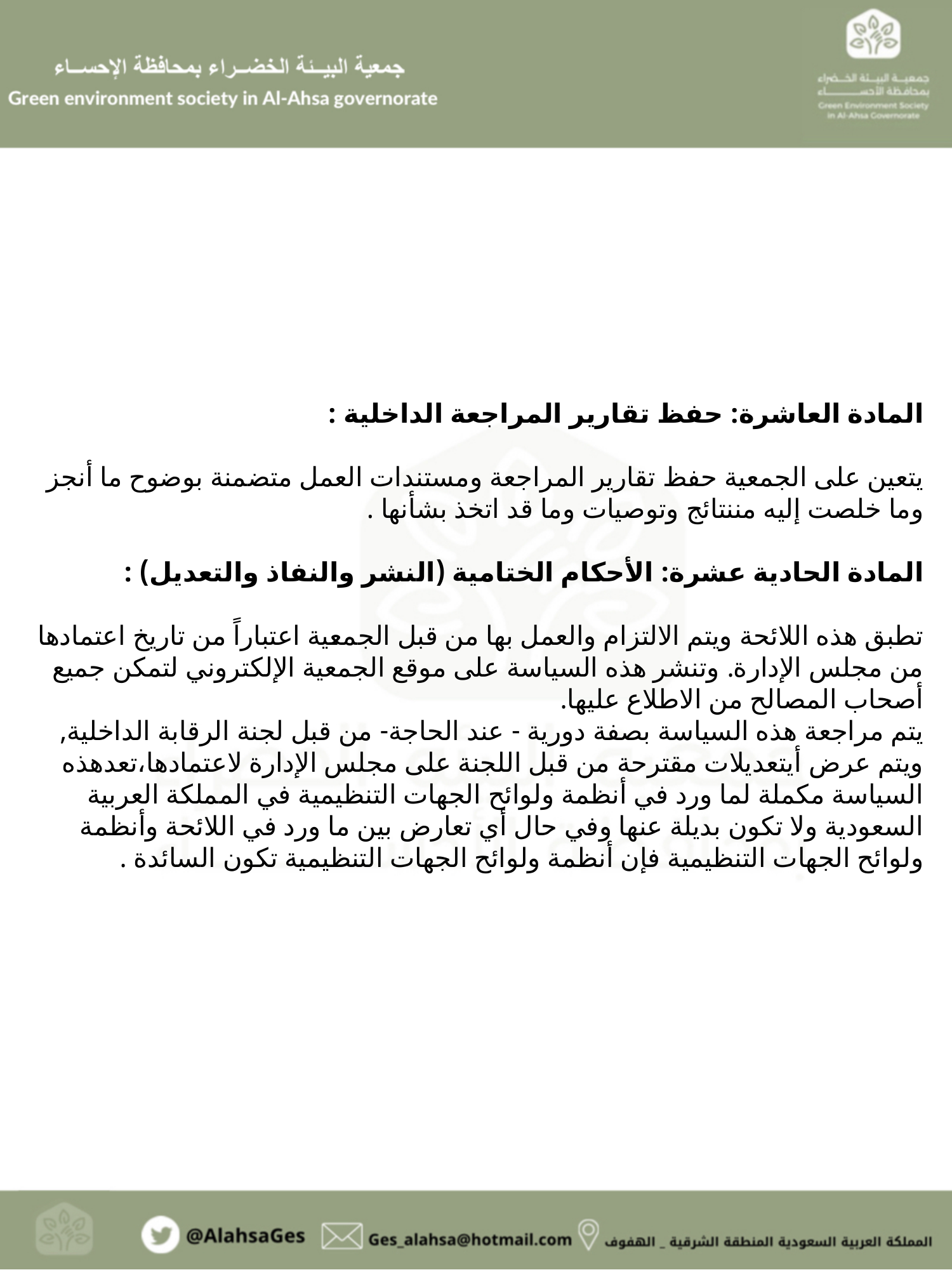

المادة العاشرة: حفظ تقارير المراجعة الداخلية :

يتعين على الجمعية حفظ تقارير المراجعة ومستندات العمل متضمنة بوضوح ما أنجز وما خلصت إليه مننتائج وتوصيات وما قد اتخذ بشأنها .

المادة الحادية عشرة: الأحكام الختامية (النشر والنفاذ والتعديل) :

تطبق هذه اللائحة ويتم الالتزام والعمل بها من قبل الجمعية اعتباراً من تاريخ اعتمادها من مجلس الإدارة. وتنشر هذه السياسة على موقع الجمعية الإلكتروني لتمكن جميع أصحاب المصالح من الاطلاع عليها.
يتم مراجعة هذه السياسة بصفة دورية - عند الحاجة- من قبل لجنة الرقابة الداخلية, ويتم عرض أيتعديلات مقترحة من قبل اللجنة على مجلس الإدارة لاعتمادها،تعدهذه السياسة مكملة لما ورد في أنظمة ولوائح الجهات التنظيمية في المملكة العربية السعودية ولا تكون بديلة عنها وفي حال أي تعارض بين ما ورد في اللائحة وأنظمة ولوائح الجهات التنظيمية فإن أنظمة ولوائح الجهات التنظيمية تكون السائدة .